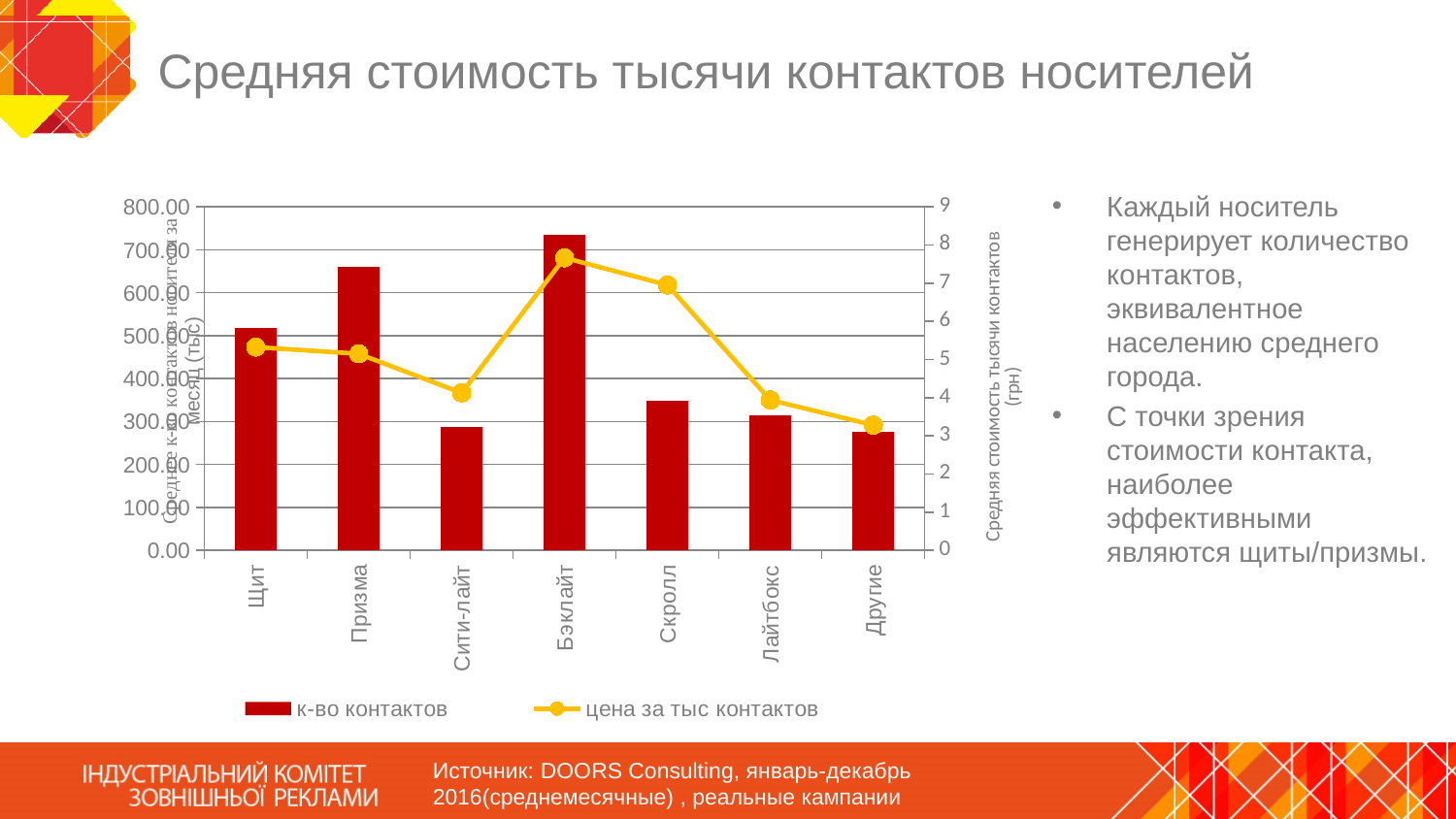

# Средняя стоимость тысячи контактов носителей
Каждый носитель генерирует количество контактов, эквивалентное населению среднего города.
С точки зрения стоимости контакта, наиболее эффективными являются щиты/призмы.

### Chart

| Category | к-во контактов  | цена за тыс контактов |
|---|---|---|
| Щит | 518.0018757053765 | 5.326098175429678 |
| Призма | 659.6999565289393 | 5.1499203821243835 |
| Сити-лайт | 288.0999030637723 | 4.124947477947365 |
| Бэклайт | 734.5977593304988 | 7.665454334980778 |
| Скролл | 347.58073154595 | 6.952988245701814 |
| Лайтбокс | 314.76349392871134 | 3.938650896127285 |
| Другие | 275.1627299542906 | 3.2812041846600217 |
Источник: DOORS Consulting, январь-декабрь 2016(среднемесячные) , реальные кампании